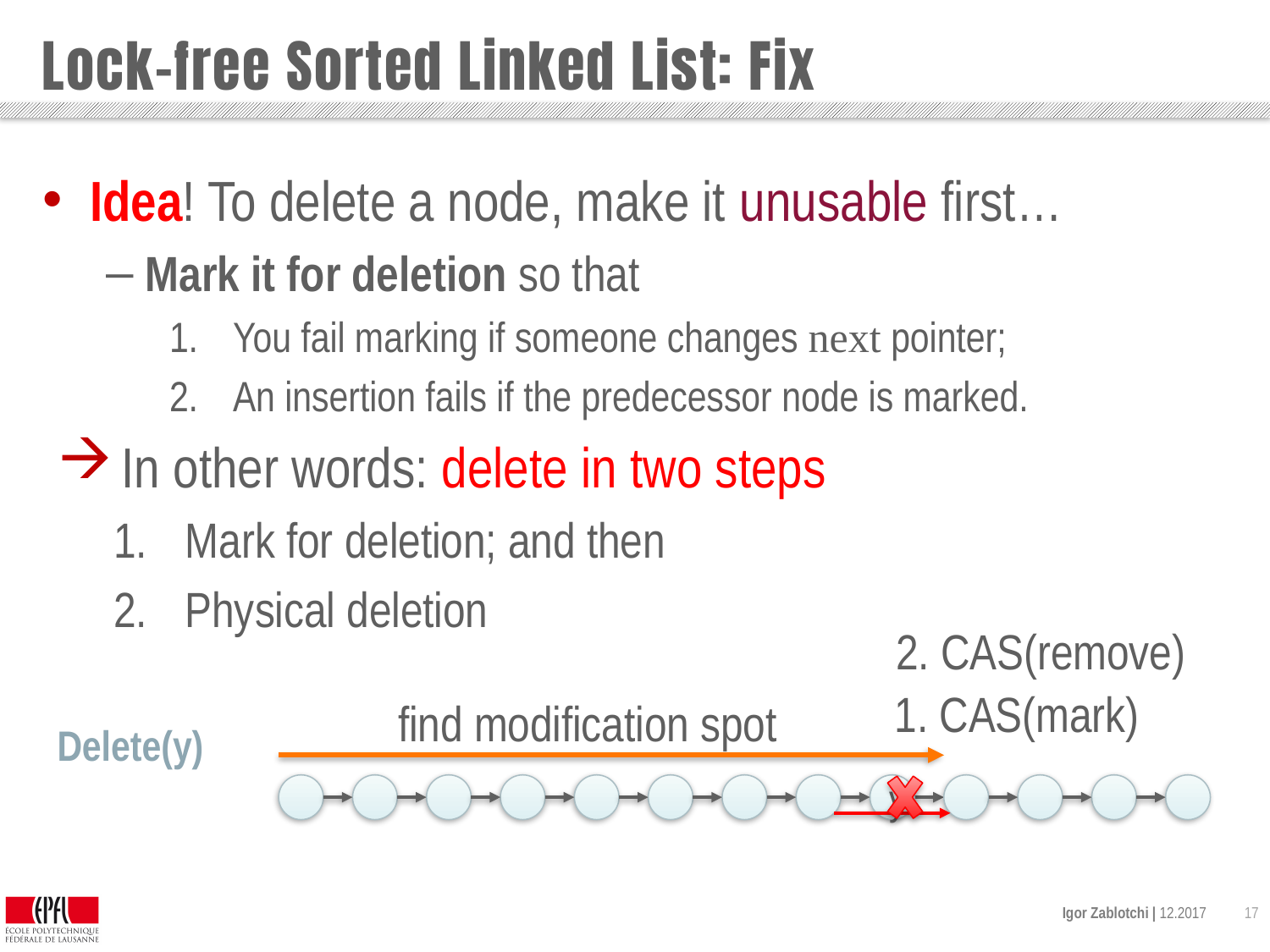

# Lock-free Sorted Linked List: Fix
Idea! To delete a node, make it unusable first…
Mark it for deletion so that
You fail marking if someone changes next pointer;
An insertion fails if the predecessor node is marked.
In other words: delete in two steps
Mark for deletion; and then
Physical deletion
2. CAS(remove)
1. CAS(mark)
find modification spot
Delete(y)

y